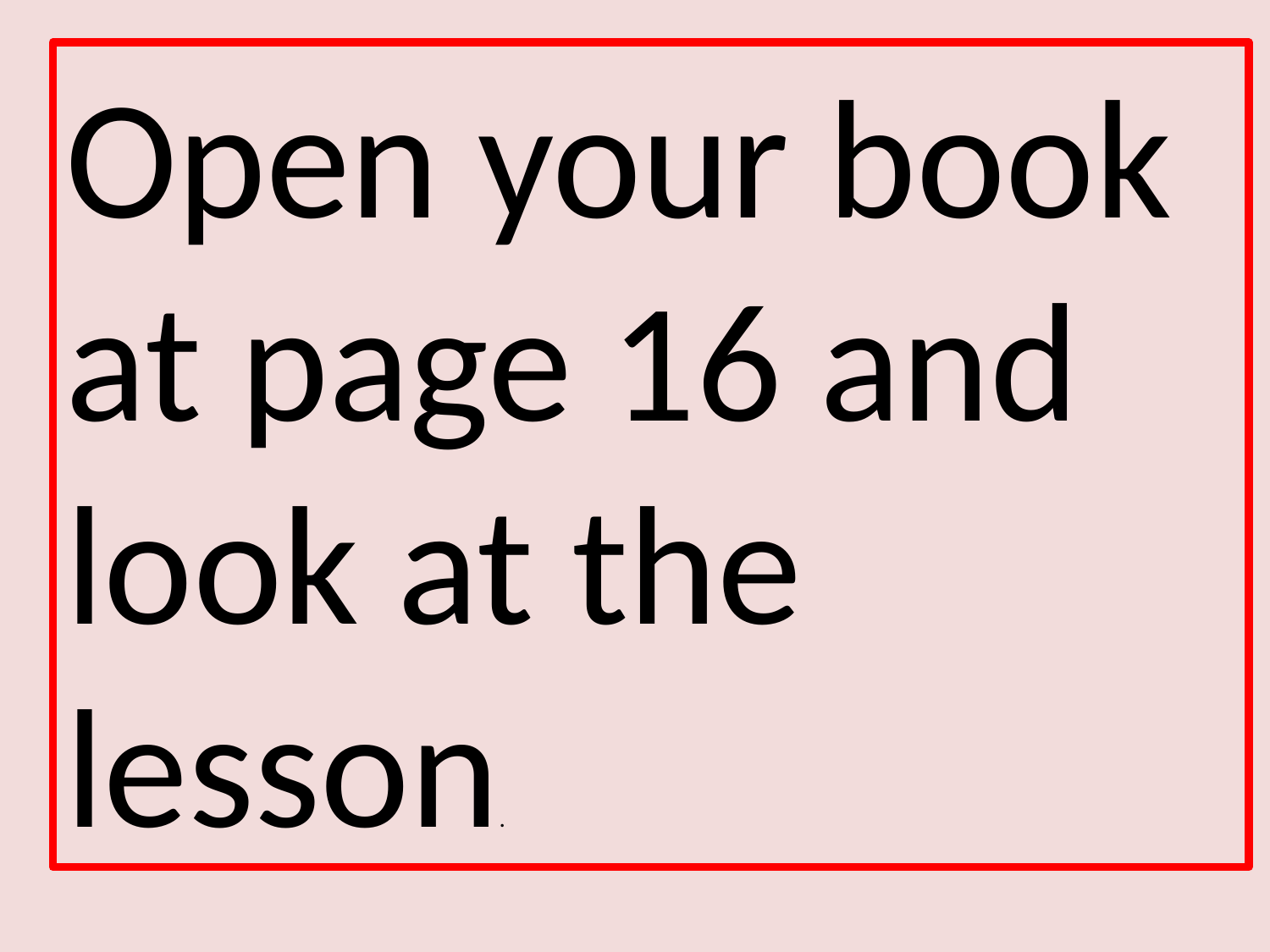

Open your book at page 16 and look at the lesson.